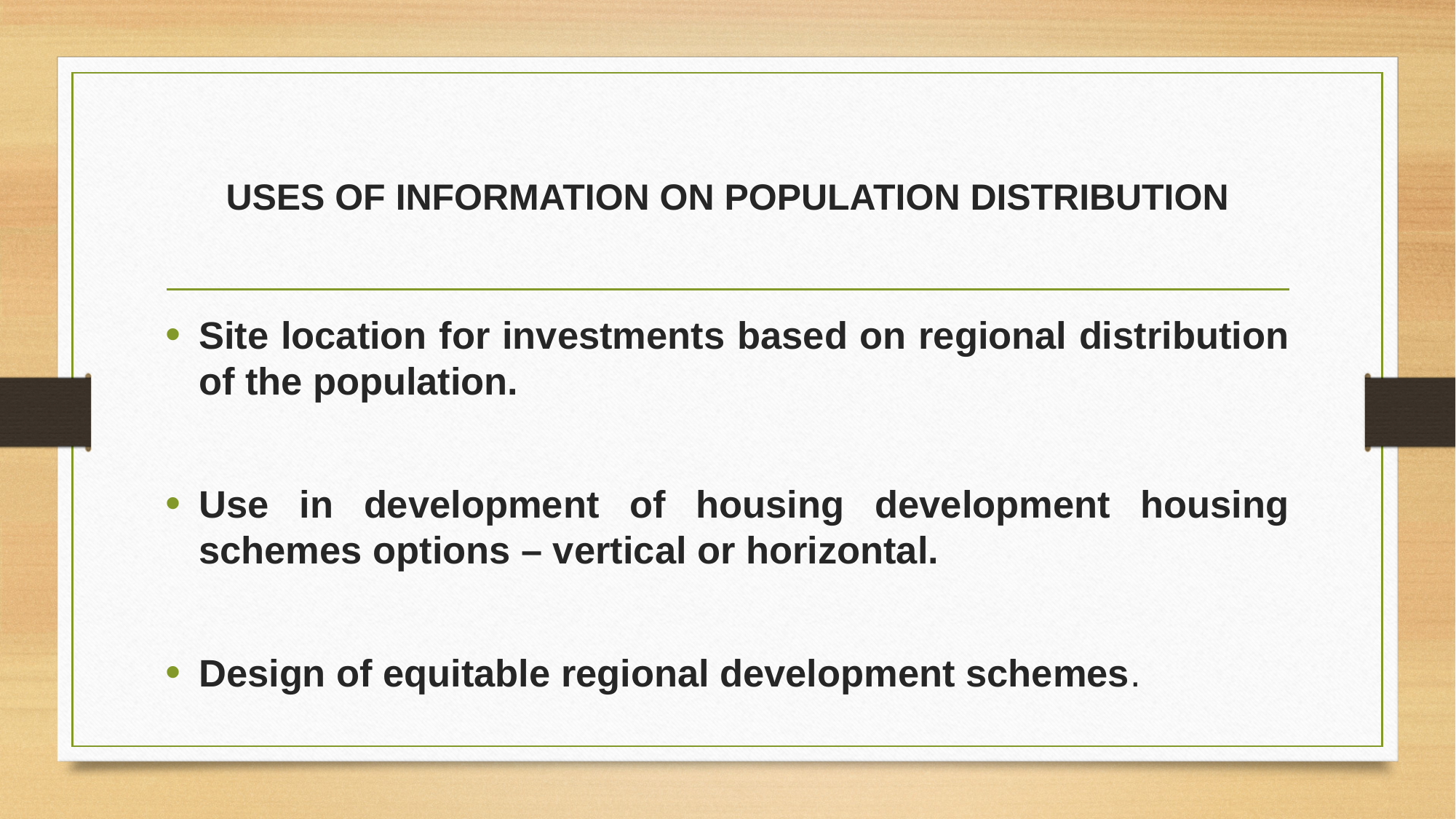

# USES OF INFORMATION ON POPULATION DISTRIBUTION
Site location for investments based on regional distribution of the population.

Use in development of housing development housing schemes options – vertical or horizontal.

Design of equitable regional development schemes.